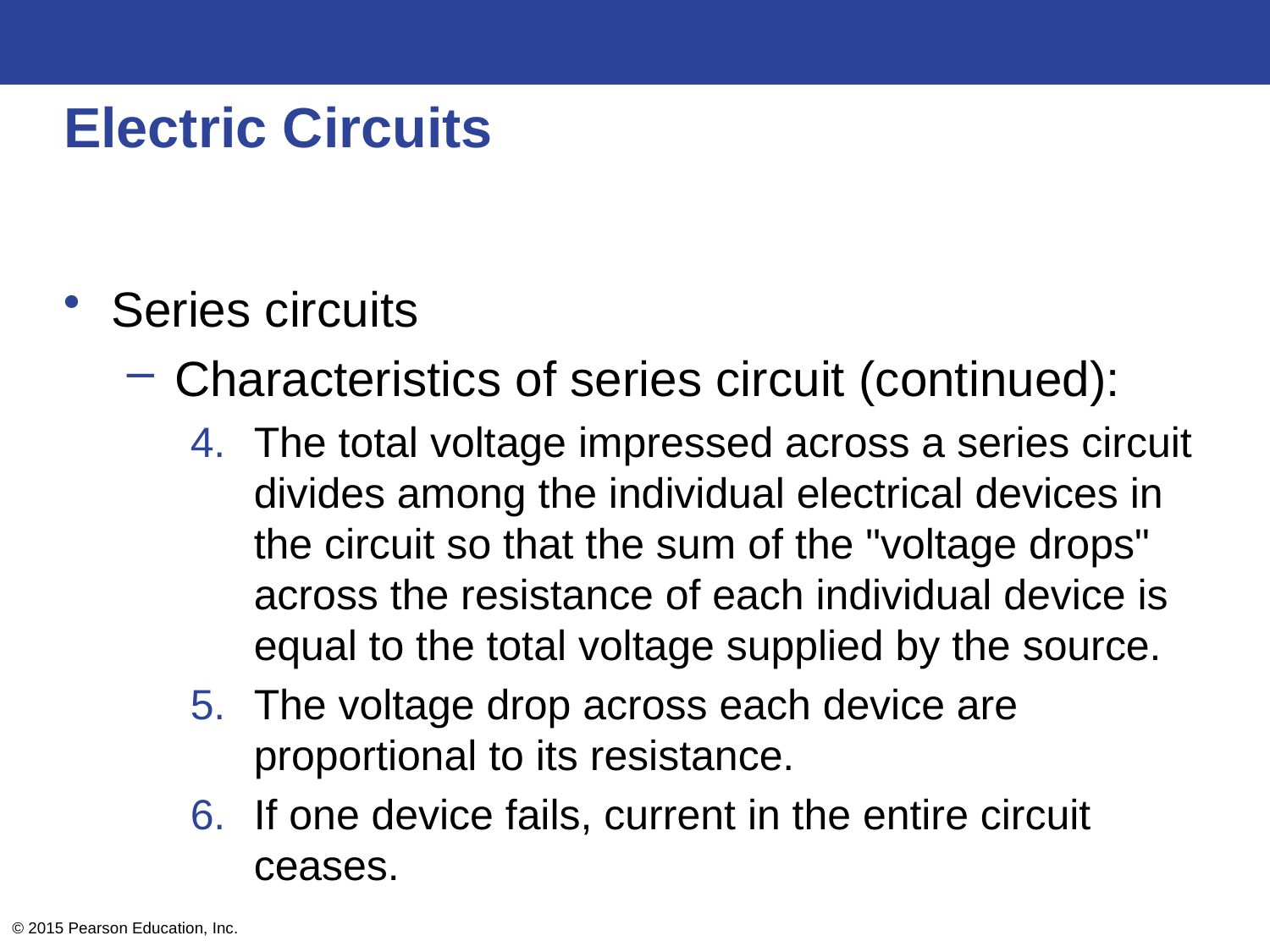

# Electric Circuits
Series circuits
Characteristics of series circuit (continued):
The total voltage impressed across a series circuit divides among the individual electrical devices in the circuit so that the sum of the "voltage drops" across the resistance of each individual device is equal to the total voltage supplied by the source.
The voltage drop across each device are proportional to its resistance.
If one device fails, current in the entire circuit ceases.
© 2015 Pearson Education, Inc.